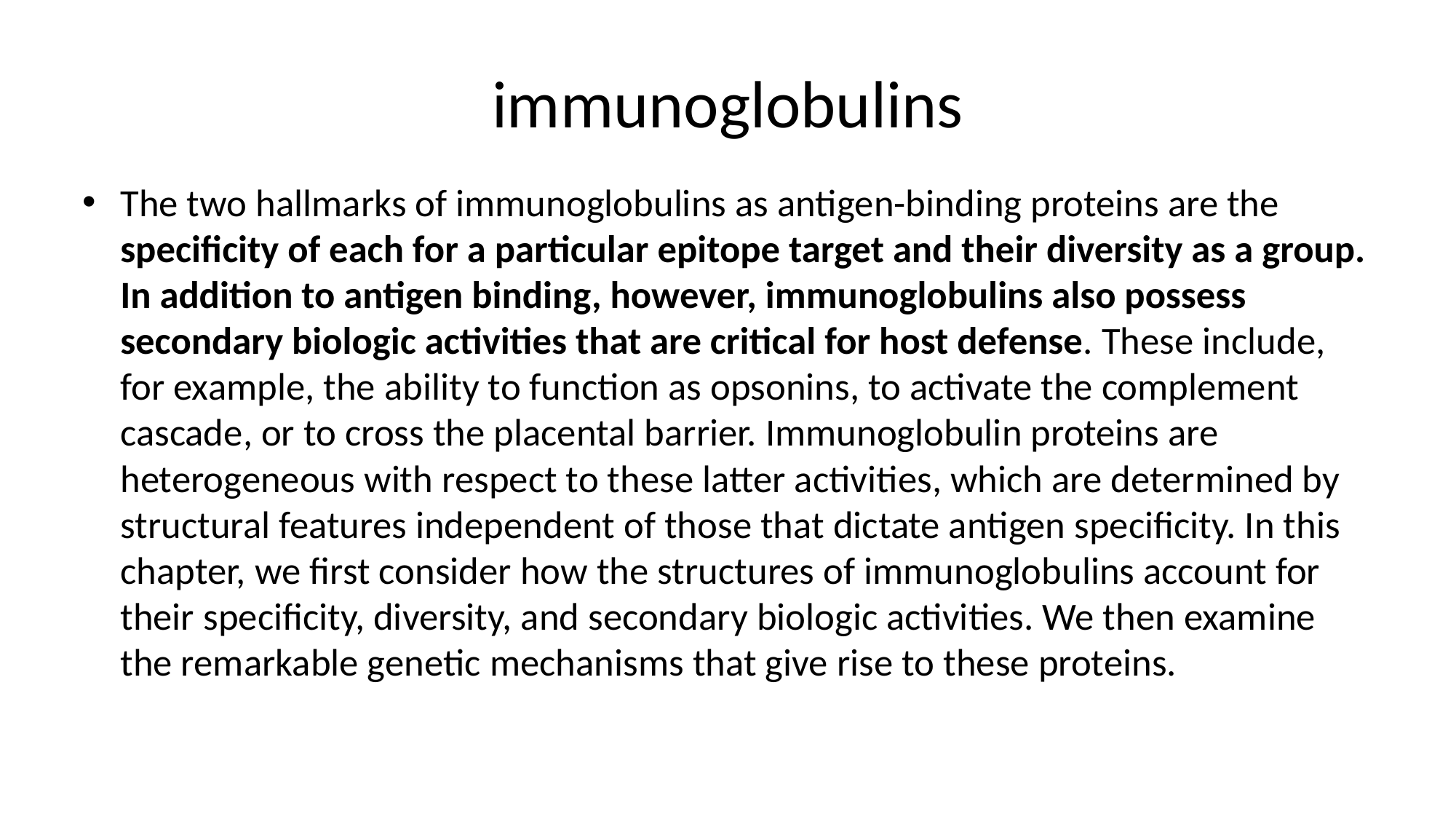

# immunoglobulins
The two hallmarks of immunoglobulins as antigen-binding proteins are the specificity of each for a particular epitope target and their diversity as a group. In addition to antigen binding, however, immunoglobulins also possess secondary biologic activities that are critical for host defense. These include, for example, the ability to function as opsonins, to activate the complement cascade, or to cross the placental barrier. Immunoglobulin proteins are heterogeneous with respect to these latter activities, which are determined by structural features independent of those that dictate antigen specificity. In this chapter, we first consider how the structures of immunoglobulins account for their specificity, diversity, and secondary biologic activities. We then examine the remarkable genetic mechanisms that give rise to these proteins.